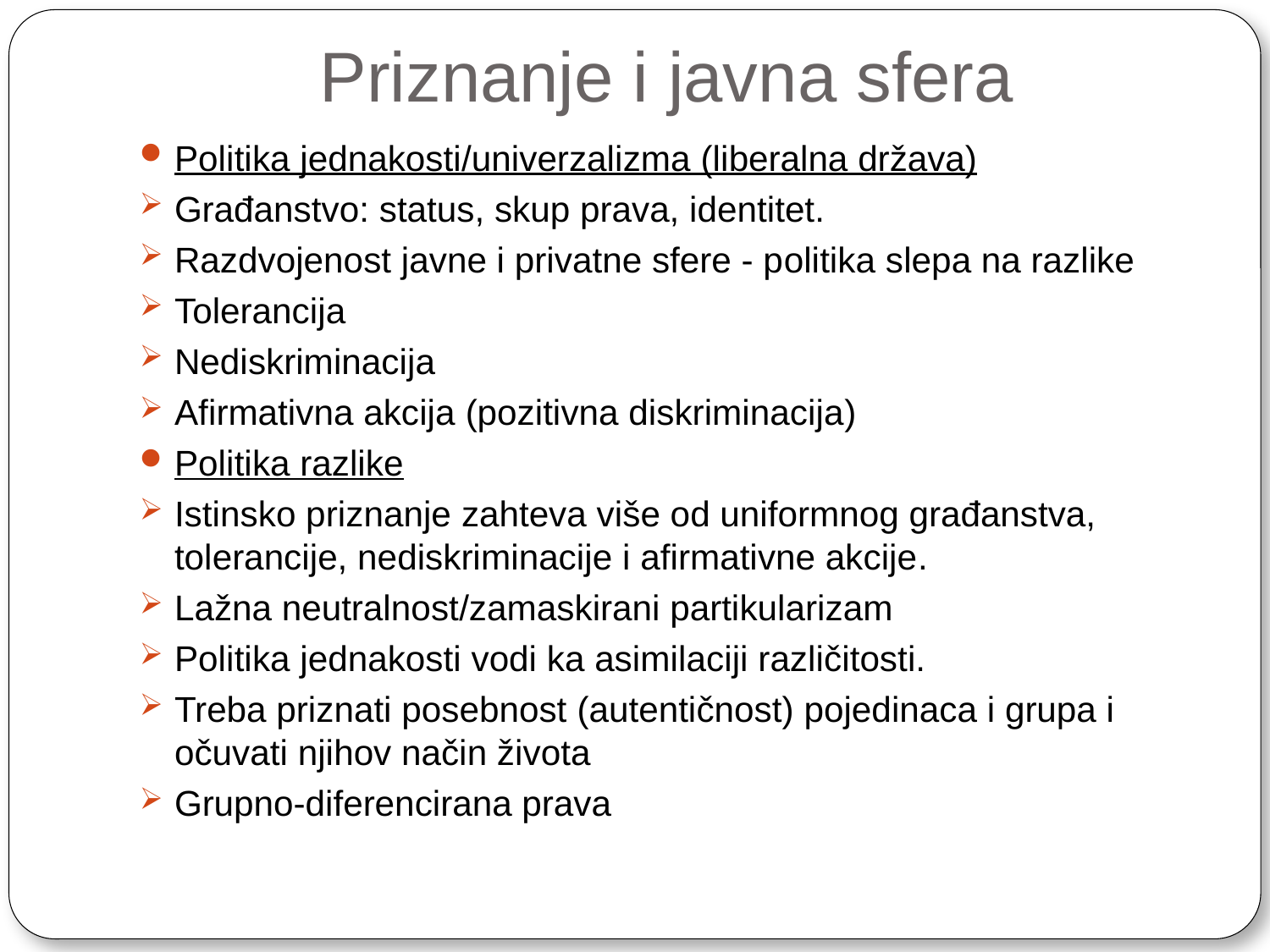

# Priznanje i javna sfera
Politika jednakosti/univerzalizma (liberalna država)
Građanstvo: status, skup prava, identitet.
Razdvojenost javne i privatne sfere - politika slepa na razlike
Tolerancija
Nediskriminacija
Afirmativna akcija (pozitivna diskriminacija)
Politika razlike
Istinsko priznanje zahteva više od uniformnog građanstva, tolerancije, nediskriminacije i afirmativne akcije.
Lažna neutralnost/zamaskirani partikularizam
Politika jednakosti vodi ka asimilaciji različitosti.
Treba priznati posebnost (autentičnost) pojedinaca i grupa i očuvati njihov način života
Grupno-diferencirana prava